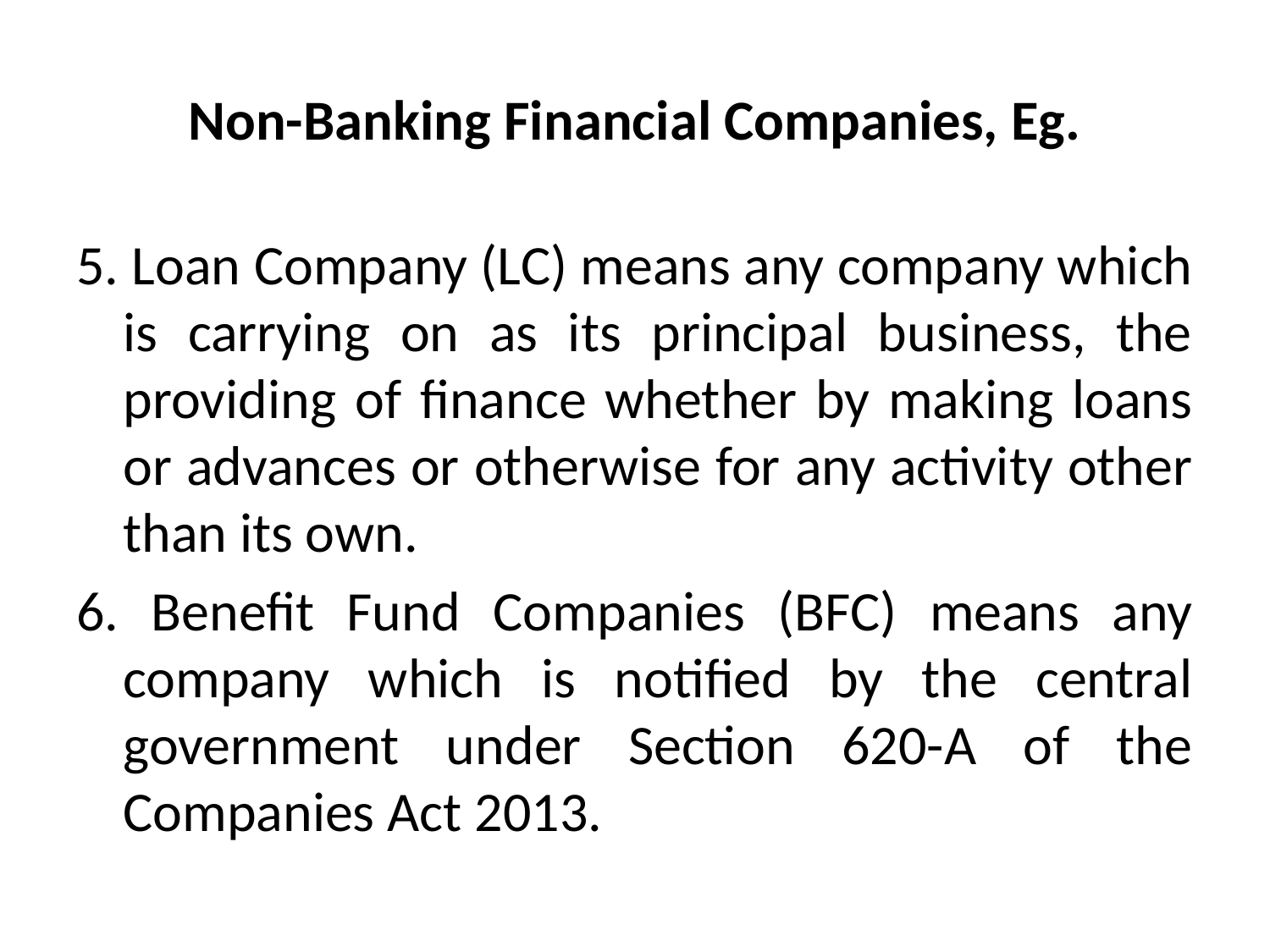

# Non-Banking Financial Companies, Eg.
5. Loan Company (LC) means any company which is carrying on as its principal business, the providing of finance whether by making loans or advances or otherwise for any activity other than its own.
6. Benefit Fund Companies (BFC) means any company which is notified by the central government under Section 620-A of the Companies Act 2013.